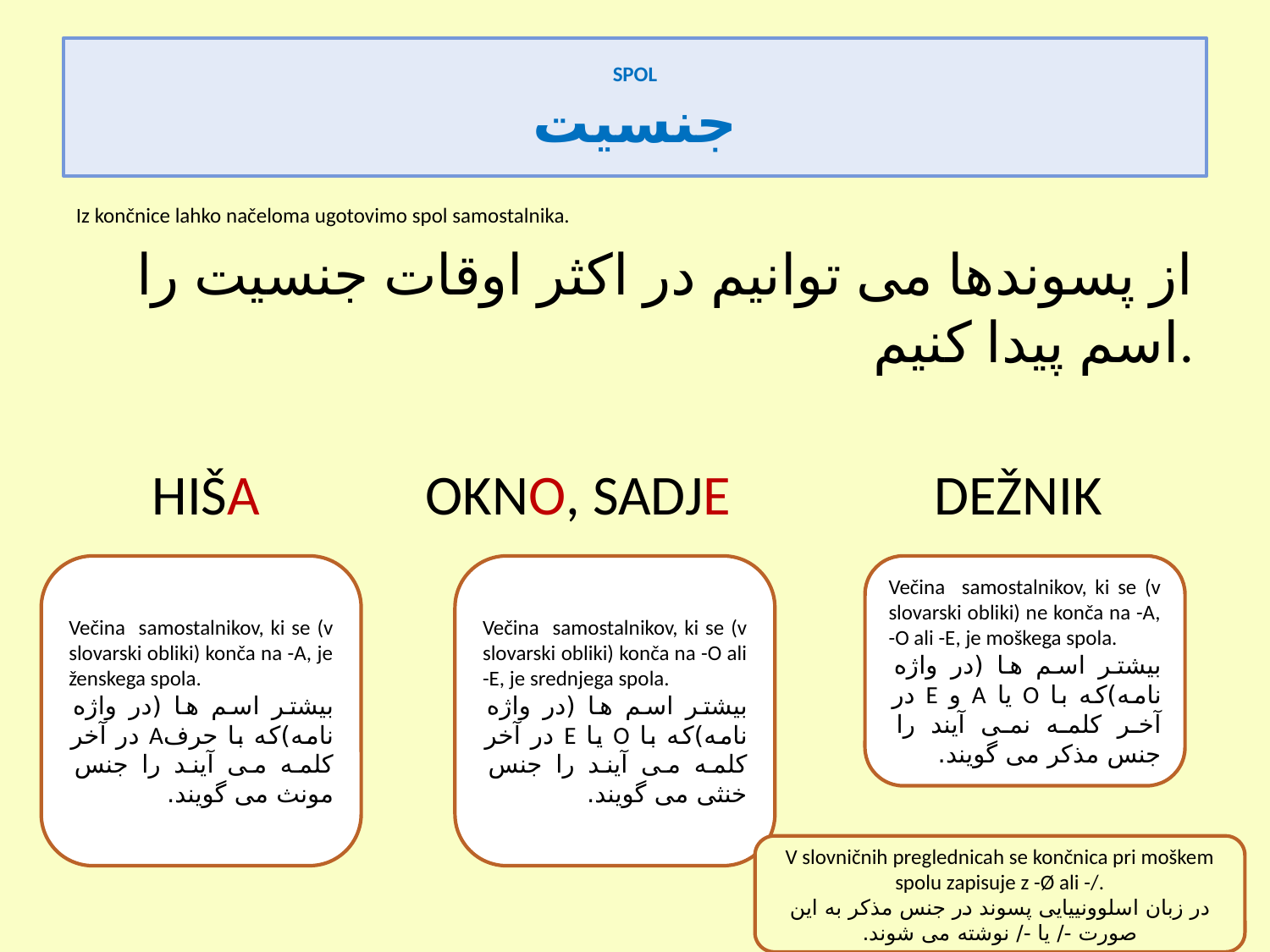

SPOL
جنسیت
Iz končnice lahko načeloma ugotovimo spol samostalnika.
از پسوندها می توانیم در اکثر اوقات جنسیت را اسم پیدا کنیم.

      HIŠA             OKNO, SADJE                DEŽNIK

Večina  samostalnikov, ki se (v slovarski obliki) konča na -A, je ženskega spola.
بیشتر اسم ها (در واژه نامه)که با حرفA در آخر کلمه می آیند را جنس مونث می گویند.
Večina  samostalnikov, ki se (v slovarski obliki) konča na -O ali -E, je srednjega spola.
بیشتر اسم ها (در واژه نامه)که با O یا E در آخر کلمه می آیند را جنس خنثی می گویند.
Večina  samostalnikov, ki se (v slovarski obliki) ne konča na -A, -O ali -E, je moškega spola.
بیشتر اسم ها (در واژه نامه)که با O یا A و E در آخر کلمه نمی آیند را جنس مذکر می گویند.
V slovničnih preglednicah se končnica pri moškem spolu zapisuje z -Ø ali -/.
در زبان اسلوونییایی پسوند در جنس مذکر به این صورت -/ یا -/ نوشته می شوند.